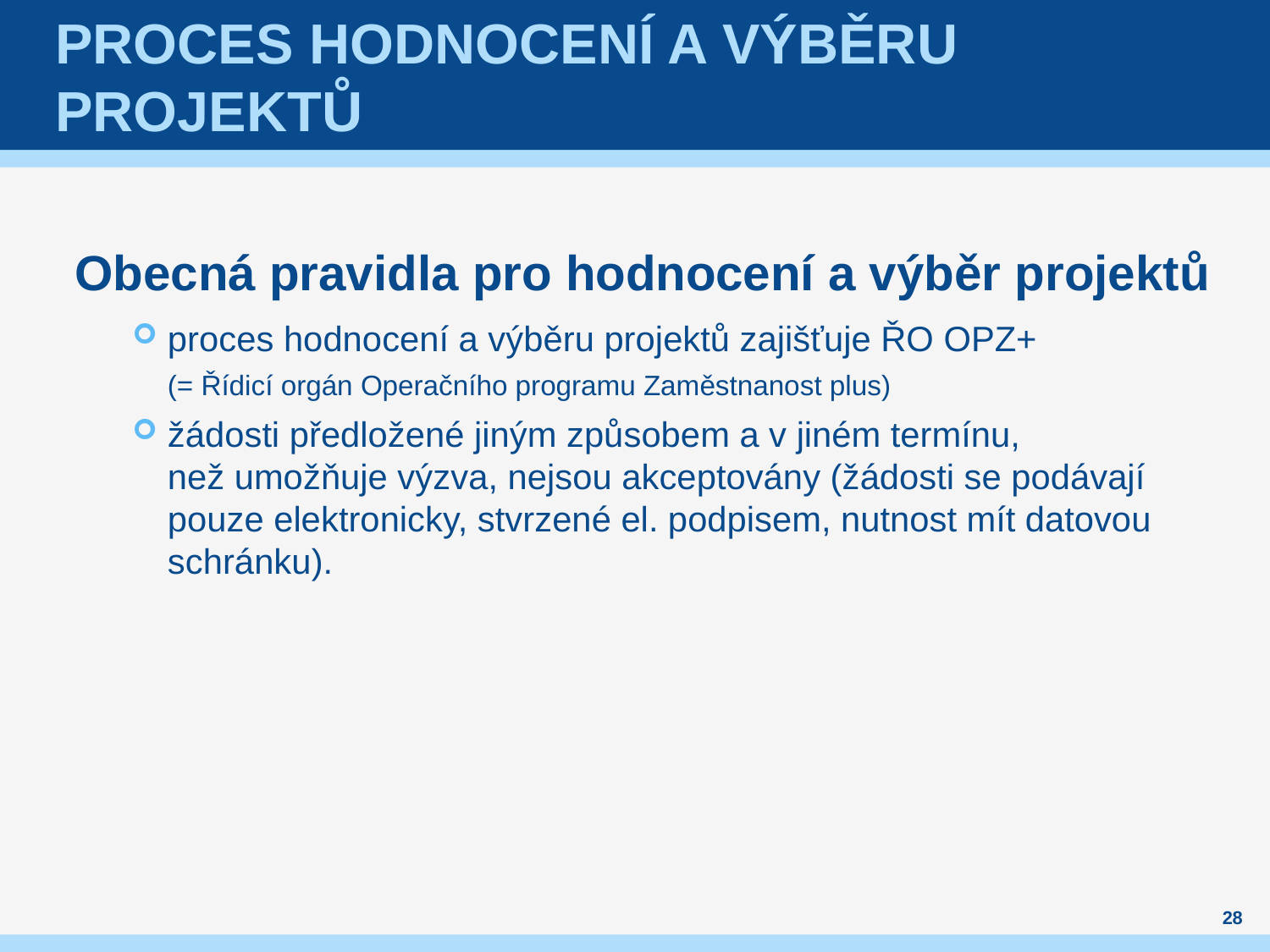

# Proces hodnocení a výběru projektů
Obecná pravidla pro hodnocení a výběr projektů
proces hodnocení a výběru projektů zajišťuje ŘO OPZ+
(= Řídicí orgán Operačního programu Zaměstnanost plus)
žádosti předložené jiným způsobem a v jiném termínu,
než umožňuje výzva, nejsou akceptovány (žádosti se podávají pouze elektronicky, stvrzené el. podpisem, nutnost mít datovou schránku).

28